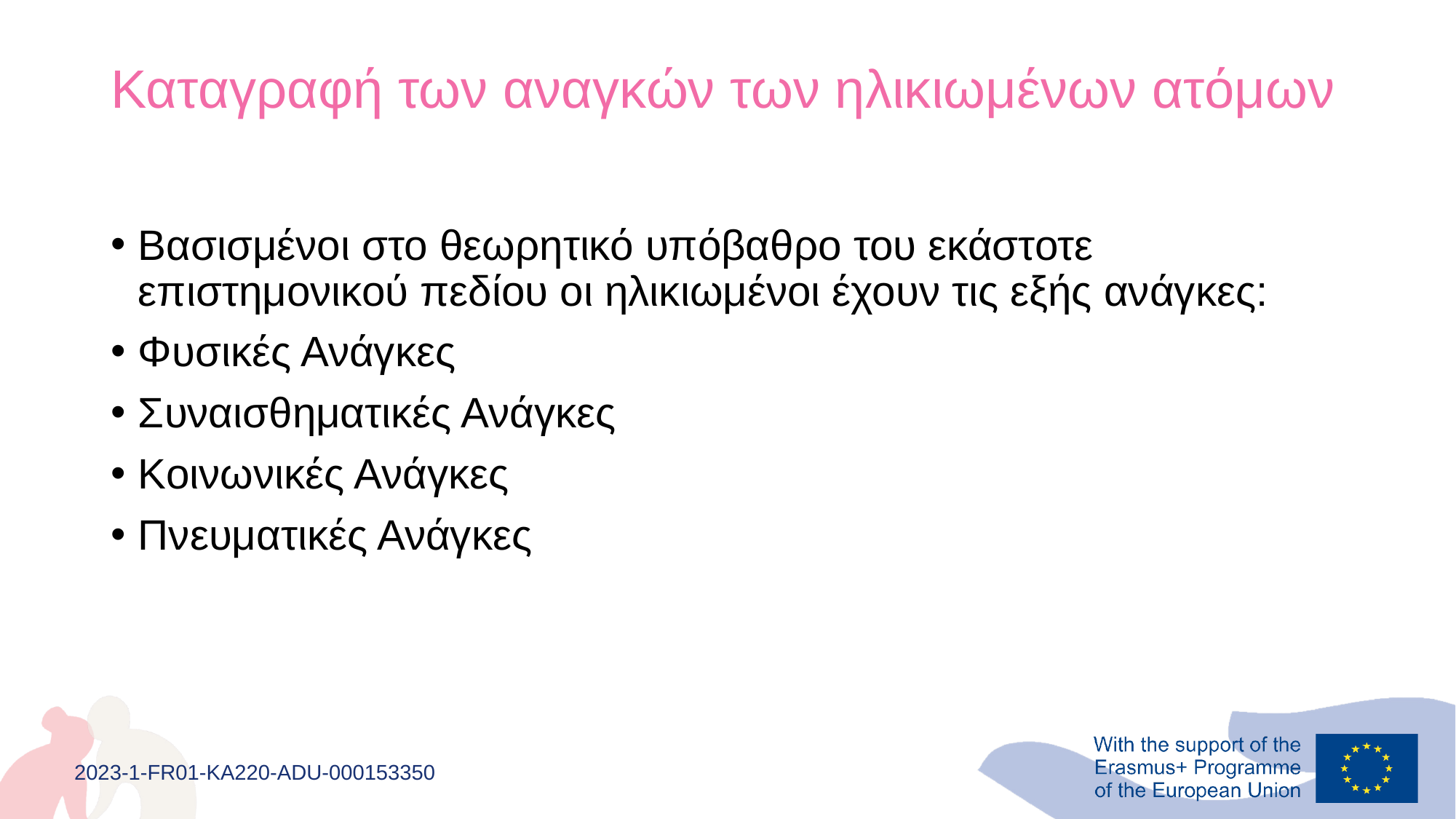

# Καταγραφή των αναγκών των ηλικιωμένων ατόμων
Βασισμένοι στο θεωρητικό υπόβαθρο του εκάστοτε επιστημονικού πεδίου οι ηλικιωμένοι έχουν τις εξής ανάγκες:
Φυσικές Ανάγκες
Συναισθηματικές Ανάγκες
Κοινωνικές Ανάγκες
Πνευματικές Ανάγκες